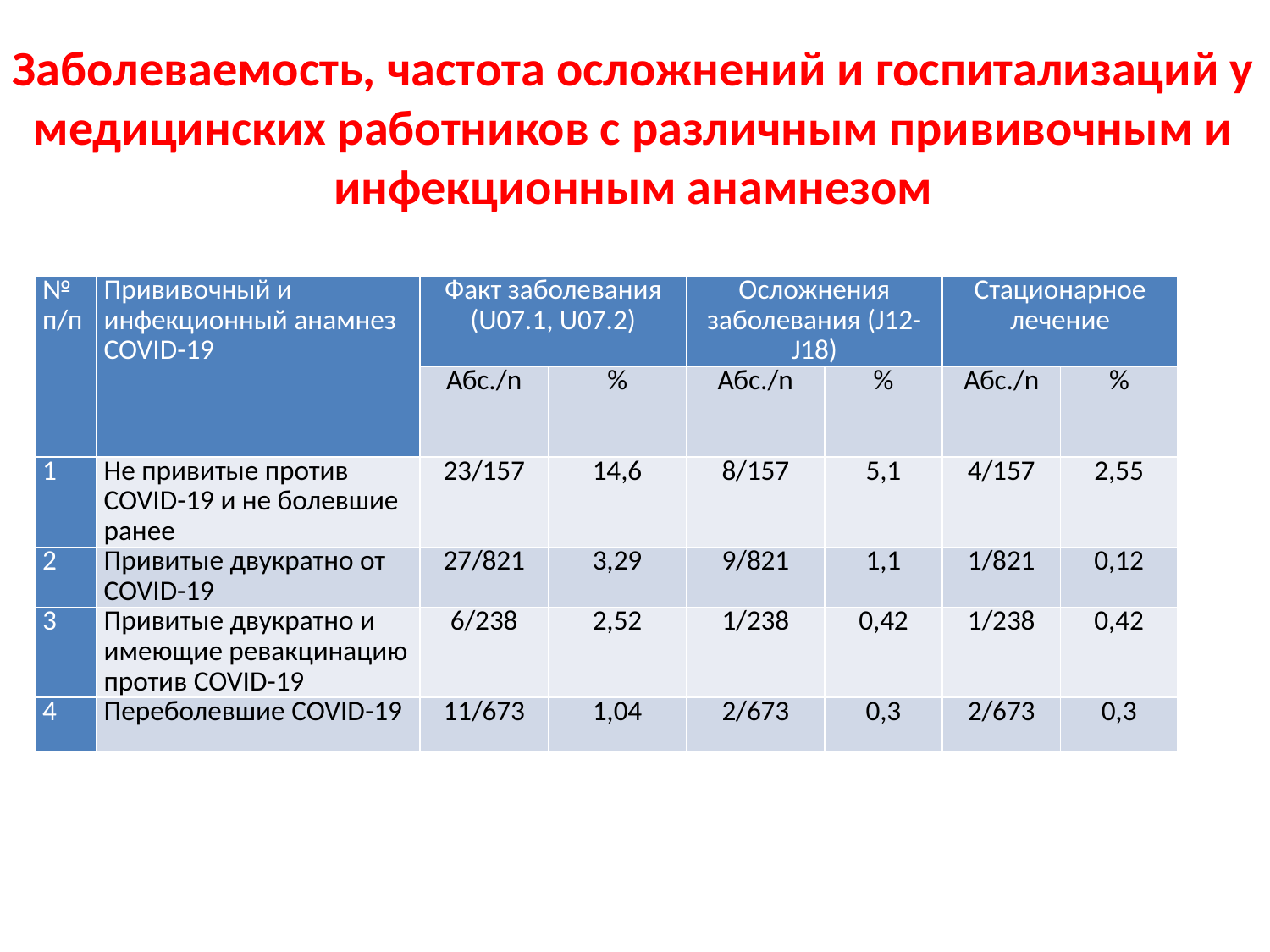

# Заболеваемость, частота осложнений и госпитализаций у медицинских работников с различным прививочным и инфекционным анамнезом
| № п/п | Прививочный и инфекционный анамнез COVID-19 | Факт заболевания (U07.1, U07.2) |  | Осложнения заболевания (J12-J18) |  | Стационарное лечение |  |
| --- | --- | --- | --- | --- | --- | --- | --- |
|  |  | Абс./n | % | Абс./n | % | Абс./n | % |
| 1 | Не привитые против COVID-19 и не болевшие ранее | 23/157 | 14,6 | 8/157 | 5,1 | 4/157 | 2,55 |
| 2 | Привитые двукратно от COVID-19 | 27/821 | 3,29 | 9/821 | 1,1 | 1/821 | 0,12 |
| 3 | Привитые двукратно и имеющие ревакцинацию против COVID-19 | 6/238 | 2,52 | 1/238 | 0,42 | 1/238 | 0,42 |
| 4 | Переболевшие COVID-19 | 11/673 | 1,04 | 2/673 | 0,3 | 2/673 | 0,3 |